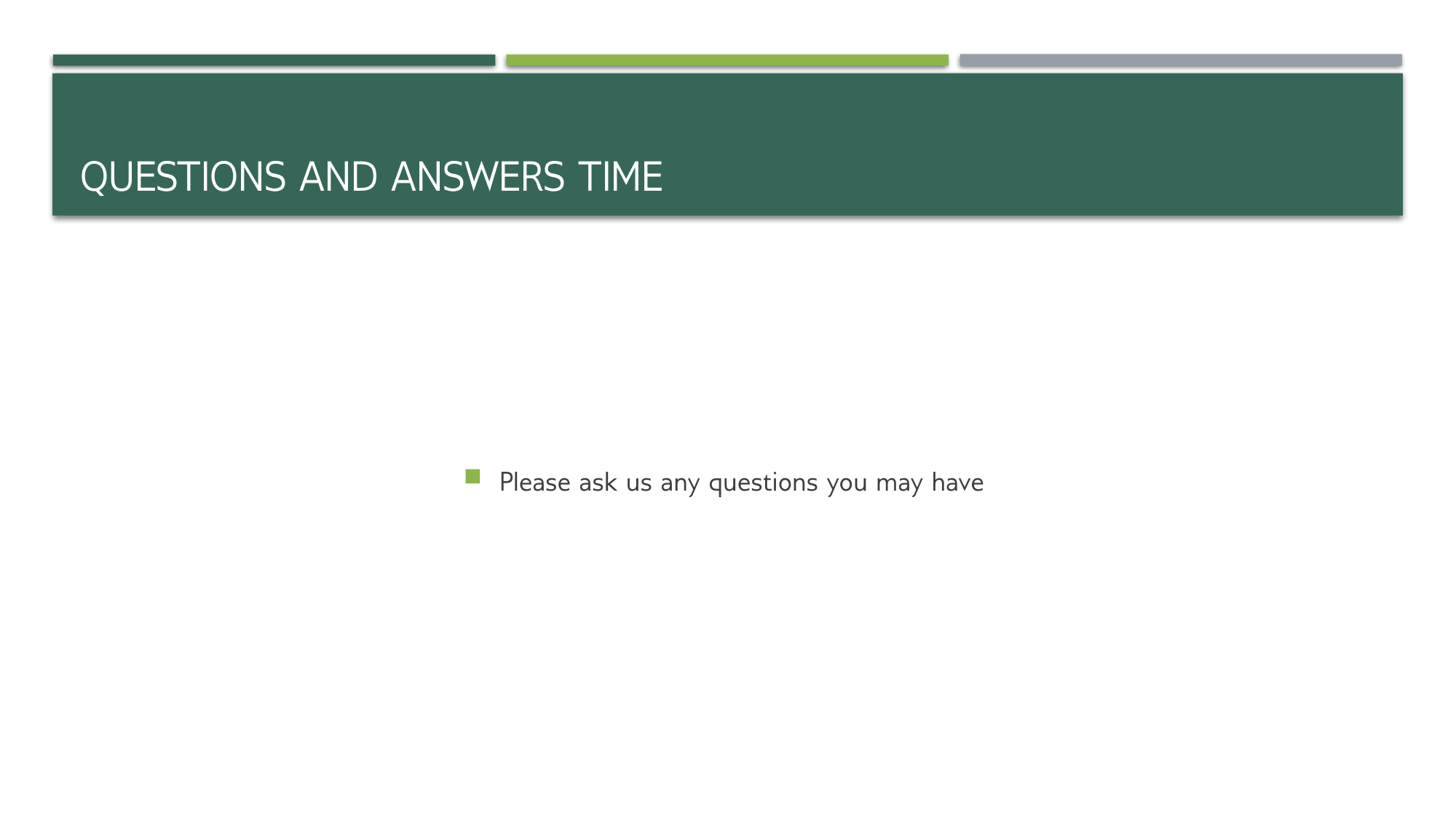

# Questions and answers time
Please ask us any questions you may have